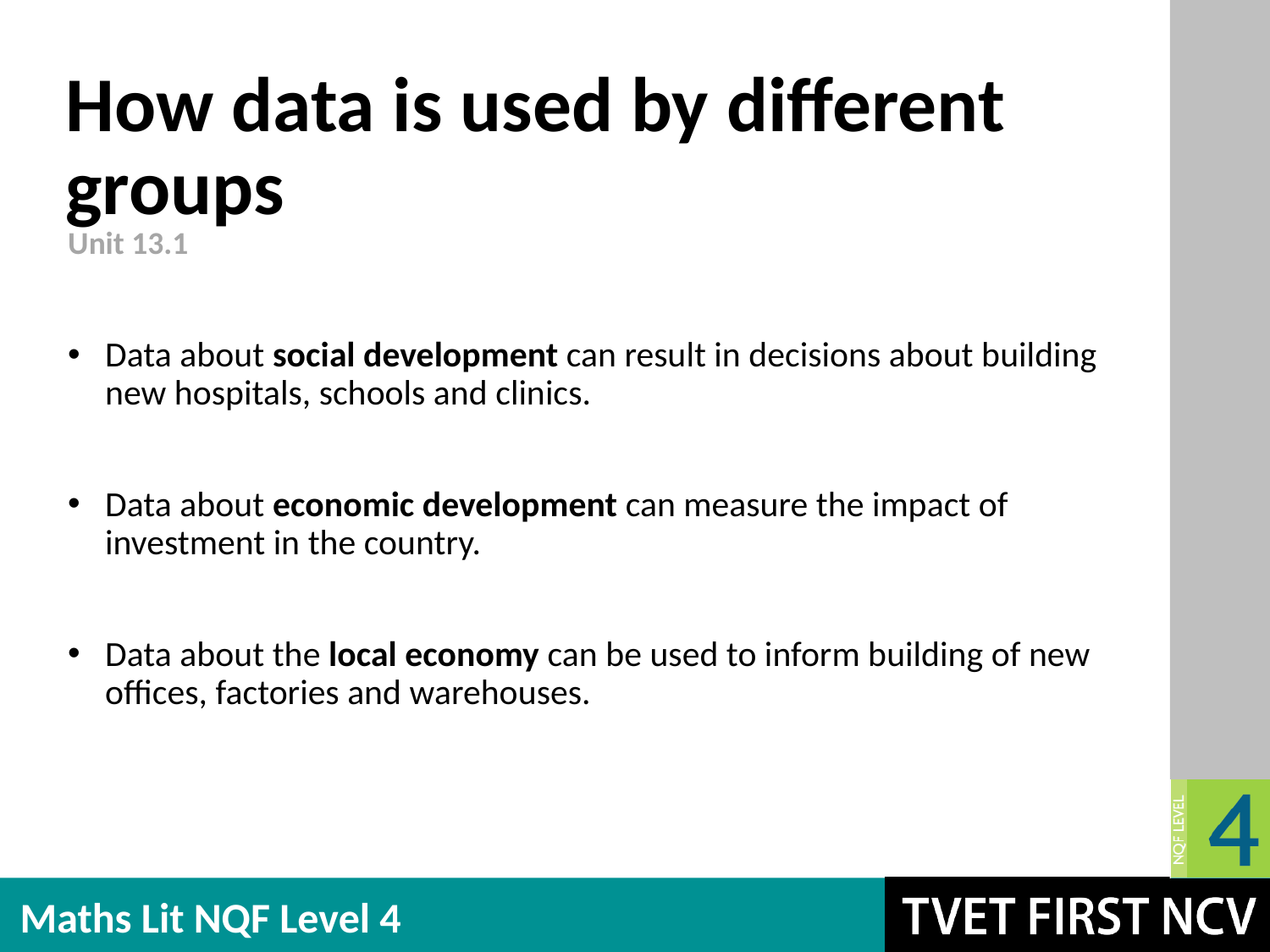

# How data is used by different groups
Unit 13.1

Data about social development can result in decisions about building new hospitals, schools and clinics.

Data about economic development can measure the impact of investment in the country.

Data about the local economy can be used to inform building of new offices, factories and warehouses.